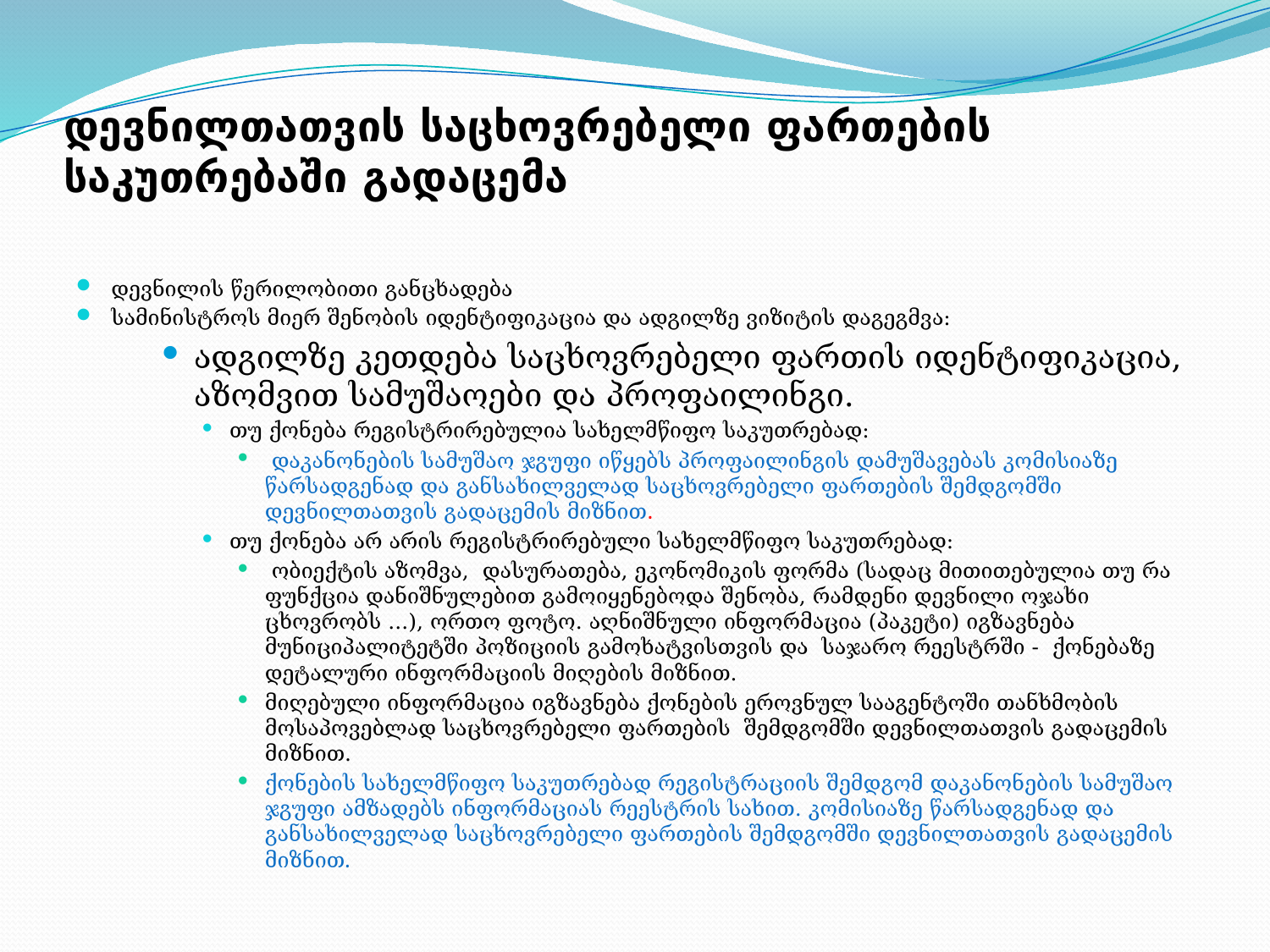

# დევნილთათვის საცხოვრებელი ფართების საკუთრებაში გადაცემა
დევნილის წერილობითი განცხადება
სამინისტროს მიერ შენობის იდენტიფიკაცია და ადგილზე ვიზიტის დაგეგმვა:
ადგილზე კეთდება საცხოვრებელი ფართის იდენტიფიკაცია, აზომვით სამუშაოები და პროფაილინგი.
თუ ქონება რეგისტრირებულია სახელმწიფო საკუთრებად:
 დაკანონების სამუშაო ჯგუფი იწყებს პროფაილინგის დამუშავებას კომისიაზე წარსადგენად და განსახილველად საცხოვრებელი ფართების შემდგომში დევნილთათვის გადაცემის მიზნით.
თუ ქონება არ არის რეგისტრირებული სახელმწიფო საკუთრებად:
 ობიექტის აზომვა,  დასურათება, ეკონომიკის ფორმა (სადაც მითითებულია თუ რა ფუნქცია დანიშნულებით გამოიყენებოდა შენობა, რამდენი დევნილი ოჯახი ცხოვრობს ...), ორთო ფოტო. აღნიშნული ინფორმაცია (პაკეტი) იგზავნება მუნიციპალიტეტში პოზიციის გამოხატვისთვის და  საჯარო რეესტრში -  ქონებაზე დეტალური ინფორმაციის მიღების მიზნით.
მიღებული ინფორმაცია იგზავნება ქონების ეროვნულ სააგენტოში თანხმობის მოსაპოვებლად საცხოვრებელი ფართების  შემდგომში დევნილთათვის გადაცემის მიზნით.
ქონების სახელმწიფო საკუთრებად რეგისტრაციის შემდგომ დაკანონების სამუშაო ჯგუფი ამზადებს ინფორმაციას რეესტრის სახით. კომისიაზე წარსადგენად და განსახილველად საცხოვრებელი ფართების შემდგომში დევნილთათვის გადაცემის მიზნით.